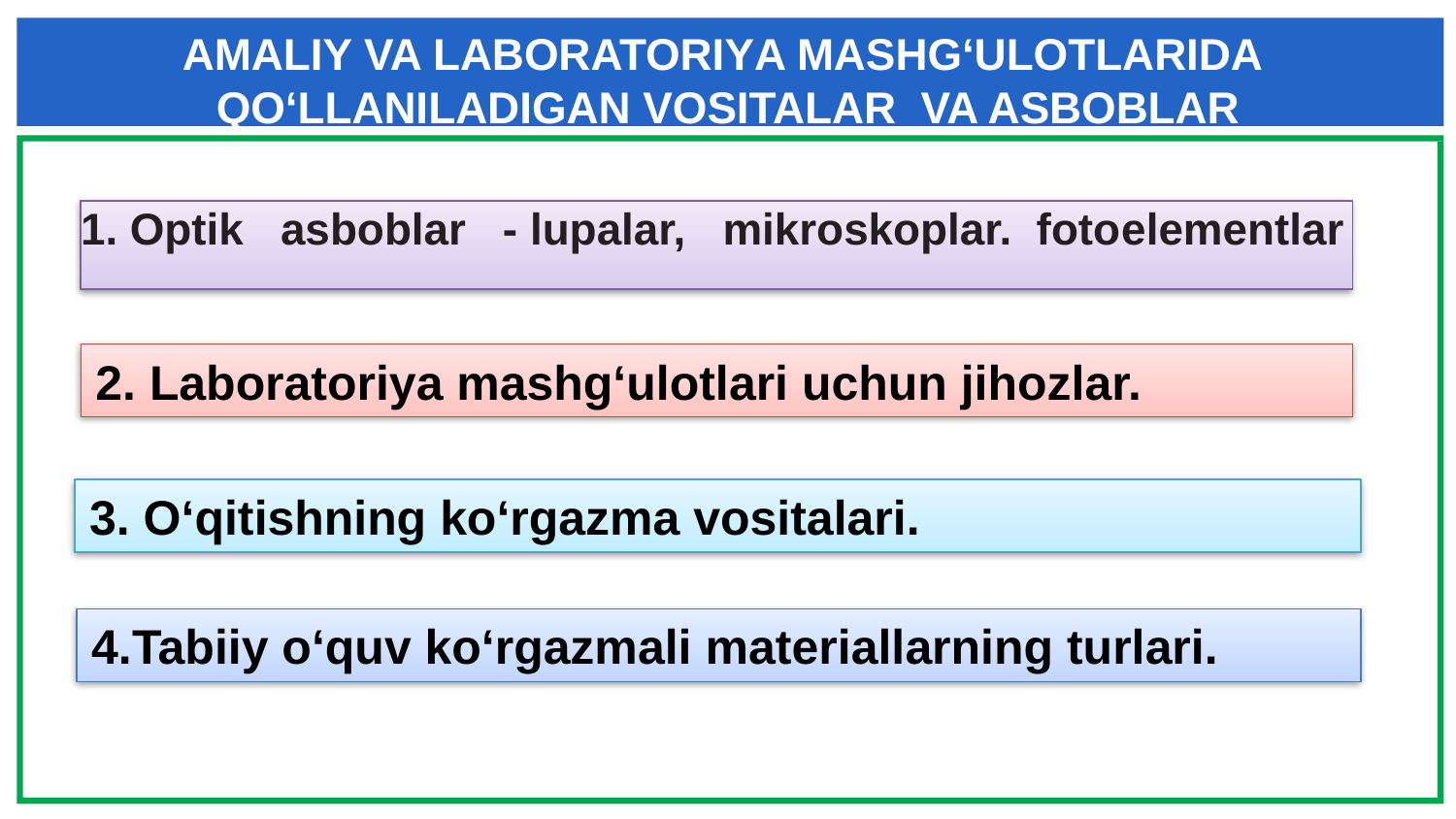

# AMALIY VA LABORATORIYA MASHG‘ULOTLARIDA  QO‘LLANILADIGAN VOSITALAR  VA ASBOBLAR
1. Optik   asboblar   - lupalar,   mikroskoplar.  fotoelementlar

2. Laboratoriya mashg‘ulotlari uchun jihozlar.
3. O‘qitishning ko‘rgazma vositalari.
4.Tabiiy o‘quv ko‘rgazmali materiallarning turlari.